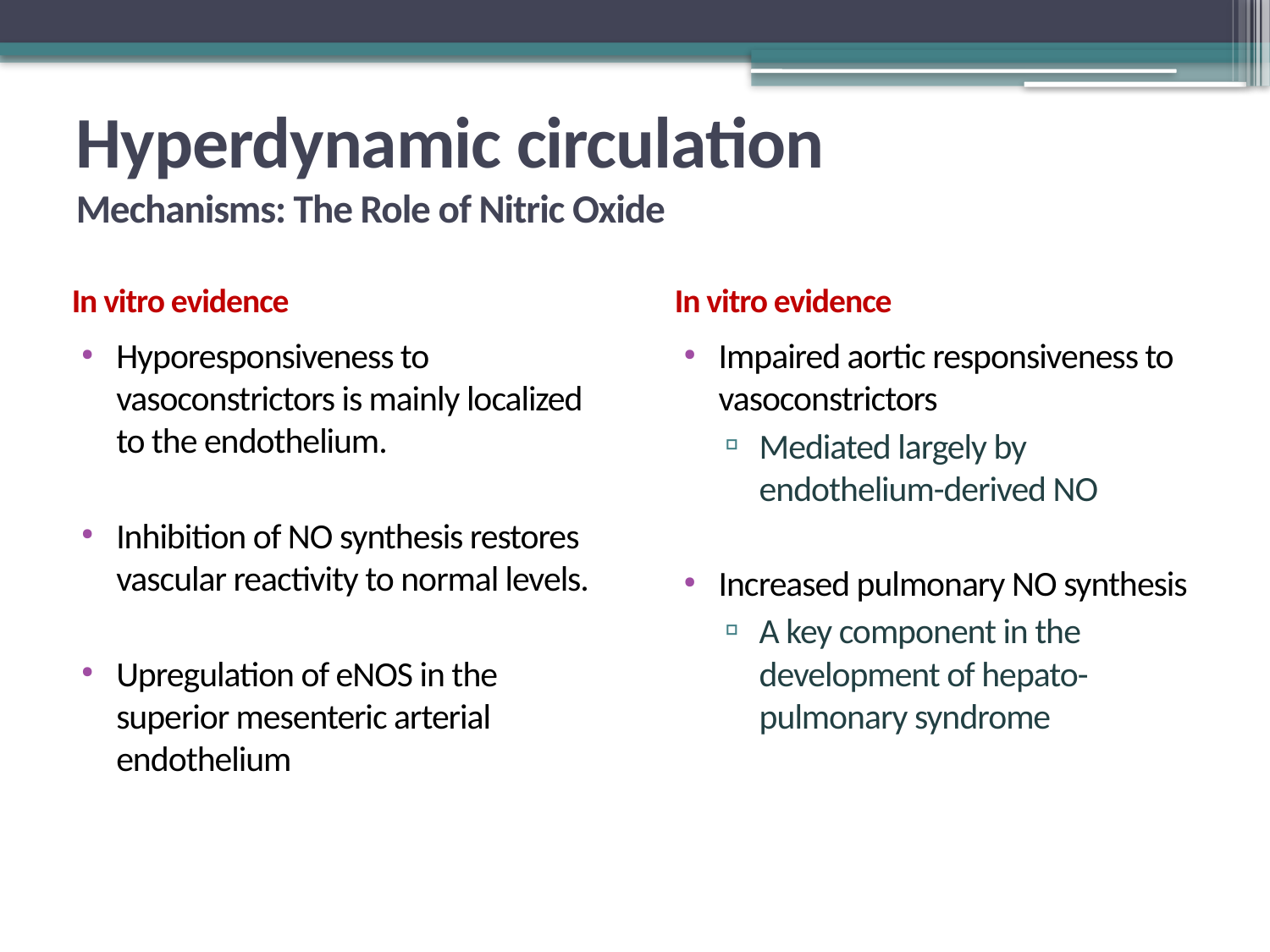

# Hyperdynamic circulation Mechanisms: The Role of Nitric Oxide
In vitro evidence
In vitro evidence
Hyporesponsiveness to vasoconstrictors is mainly localized to the endothelium.

Inhibition of NO synthesis restores vascular reactivity to normal levels.

Upregulation of eNOS in the superior mesenteric arterial endothelium
Impaired aortic responsiveness to vasoconstrictors
Mediated largely by endothelium-derived NO

Increased pulmonary NO synthesis
A key component in the development of hepato-pulmonary syndrome